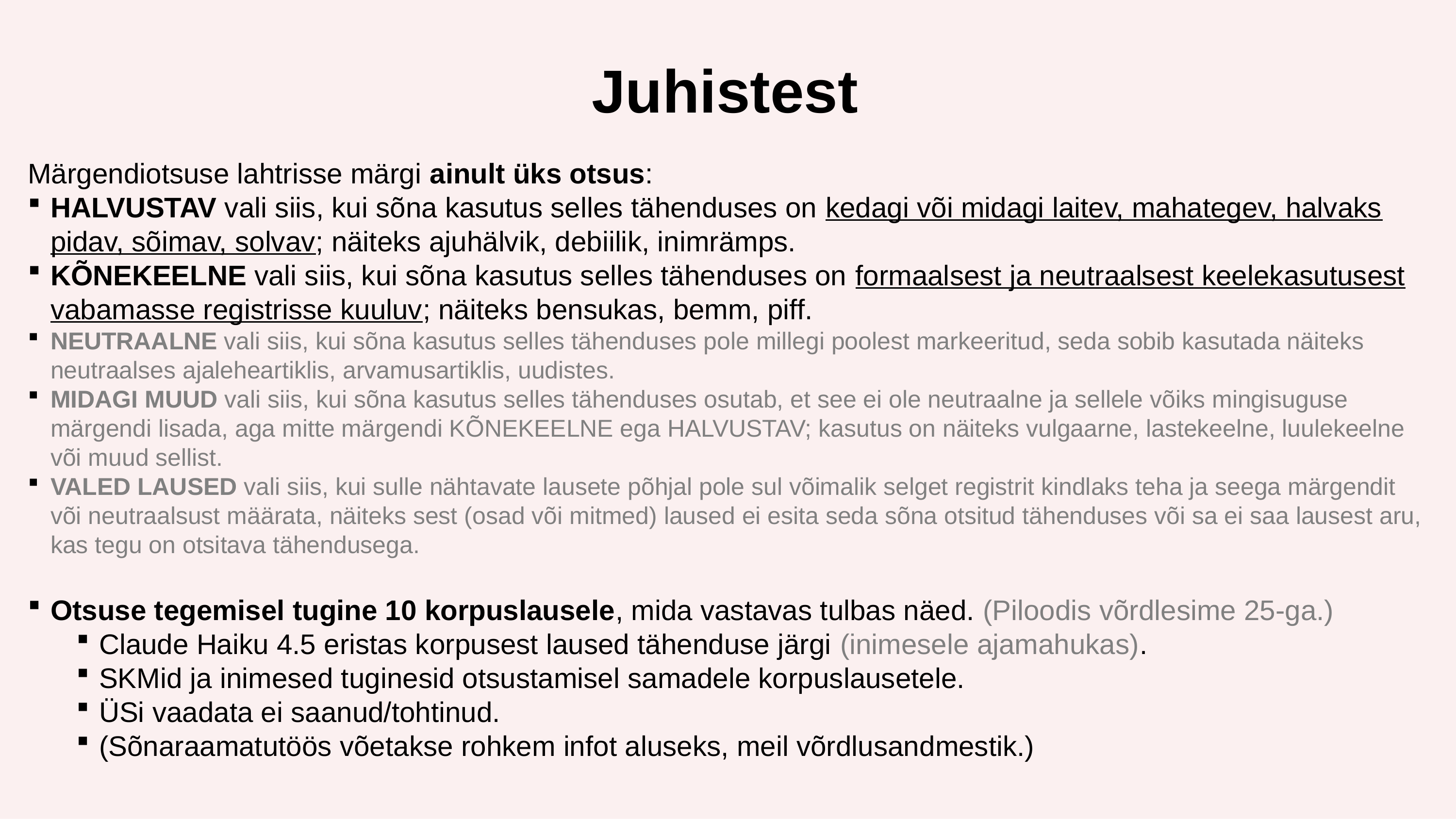

Juhistest
Märgendiotsuse lahtrisse märgi ainult üks otsus:
HALVUSTAV vali siis, kui sõna kasutus selles tähenduses on kedagi või midagi laitev, mahategev, halvaks pidav, sõimav, solvav; näiteks ajuhälvik, debiilik, inimrämps.
KÕNEKEELNE vali siis, kui sõna kasutus selles tähenduses on formaalsest ja neutraalsest keelekasutusest vabamasse registrisse kuuluv; näiteks bensukas, bemm, piff.
NEUTRAALNE vali siis, kui sõna kasutus selles tähenduses pole millegi poolest markeeritud, seda sobib kasutada näiteks neutraalses ajaleheartiklis, arvamusartiklis, uudistes.
MIDAGI MUUD vali siis, kui sõna kasutus selles tähenduses osutab, et see ei ole neutraalne ja sellele võiks mingisuguse märgendi lisada, aga mitte märgendi KÕNEKEELNE ega HALVUSTAV; kasutus on näiteks vulgaarne, lastekeelne, luulekeelne või muud sellist.
VALED LAUSED vali siis, kui sulle nähtavate lausete põhjal pole sul võimalik selget registrit kindlaks teha ja seega märgendit või neutraalsust määrata, näiteks sest (osad või mitmed) laused ei esita seda sõna otsitud tähenduses või sa ei saa lausest aru, kas tegu on otsitava tähendusega.

Otsuse tegemisel tugine 10 korpuslausele, mida vastavas tulbas näed. (Piloodis võrdlesime 25-ga.)
Claude Haiku 4.5 eristas korpusest laused tähenduse järgi (inimesele ajamahukas).
SKMid ja inimesed tuginesid otsustamisel samadele korpuslausetele.
ÜSi vaadata ei saanud/tohtinud.
(Sõnaraamatutöös võetakse rohkem infot aluseks, meil võrdlusandmestik.)